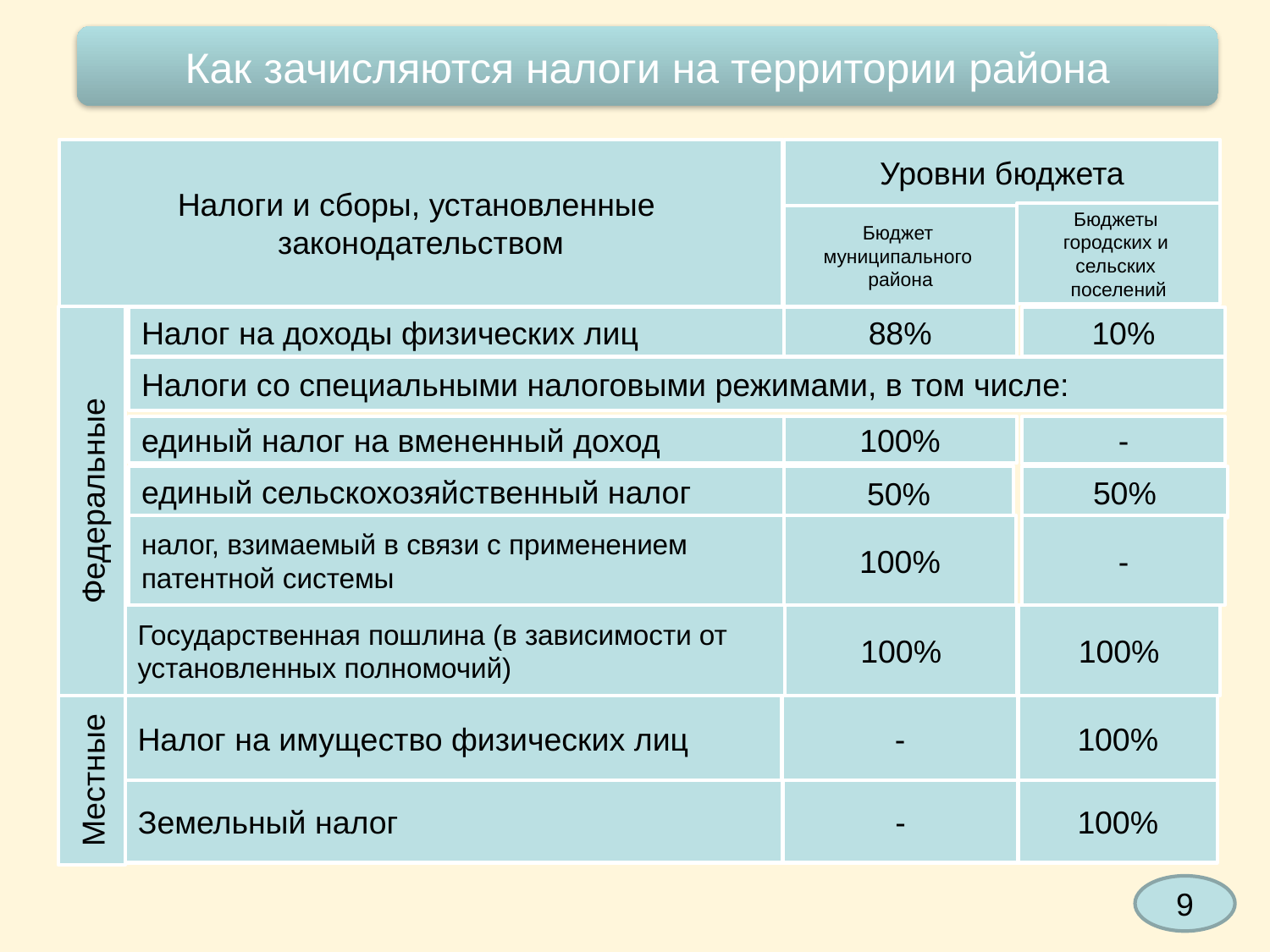

Как зачисляются налоги на территории района
Налоги и сборы, установленные
законодательством
Уровни бюджета
Бюджеты
городских и
сельских
поселений
Бюджет
муниципального
района

Федеральные
Налог на доходы физических лиц
88%
10%
Налоги со специальными налоговыми режимами, в том числе:
единый налог на вмененный доход
100%
-
единый сельскохозяйственный налог
50%
50%
налог, взимаемый в связи с применением патентной системы
100%
-

Государственная пошлина (в зависимости от  установленных полномочий)
100%
100%
Местные
Налог на имущество физических лиц
-
100%
Земельный налог
-
100%

9